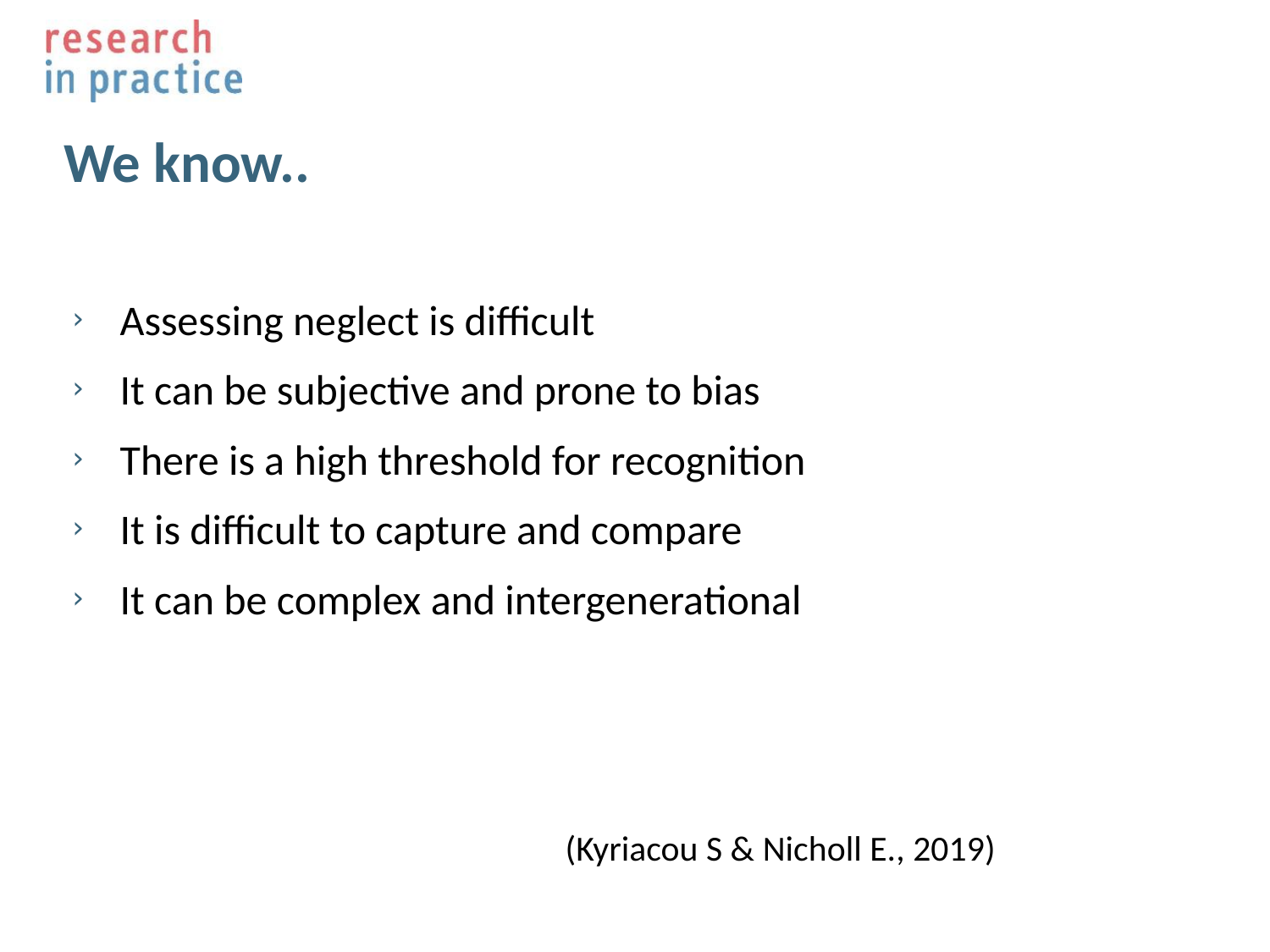

# We know..

Assessing neglect is difficult
It can be subjective and prone to bias
There is a high threshold for recognition
It is difficult to capture and compare
It can be complex and intergenerational

(Kyriacou S & Nicholl E., 2019)